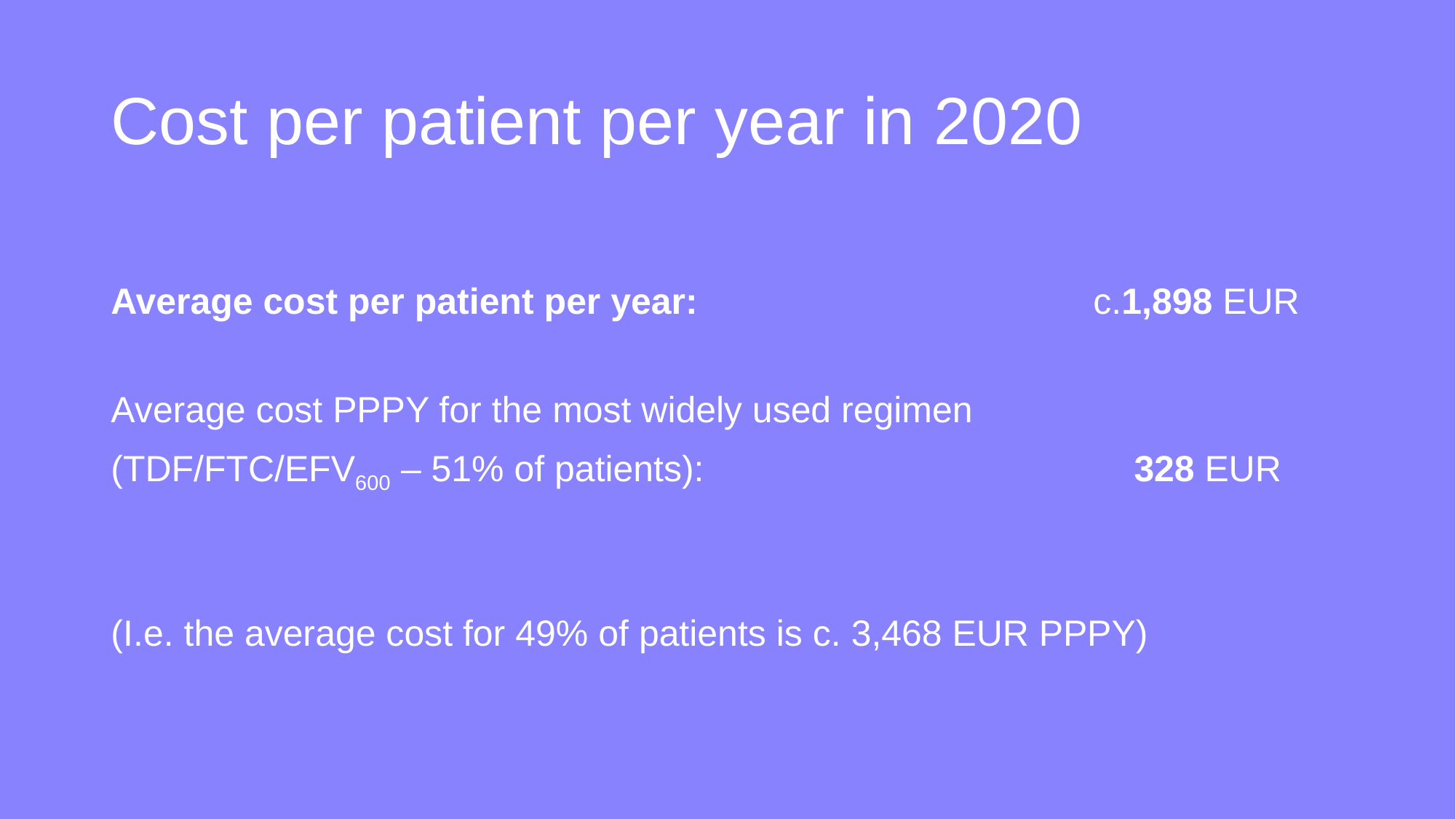

# Cost per patient per year in 2020

Average cost per patient per year: 				c.1,898 EUR

Average cost PPPY for the most widely used regimen
(TDF/FTC/EFV600 – 51% of patients): 				    328 EUR

(I.e. the average cost for 49% of patients is c. 3,468 EUR PPPY)